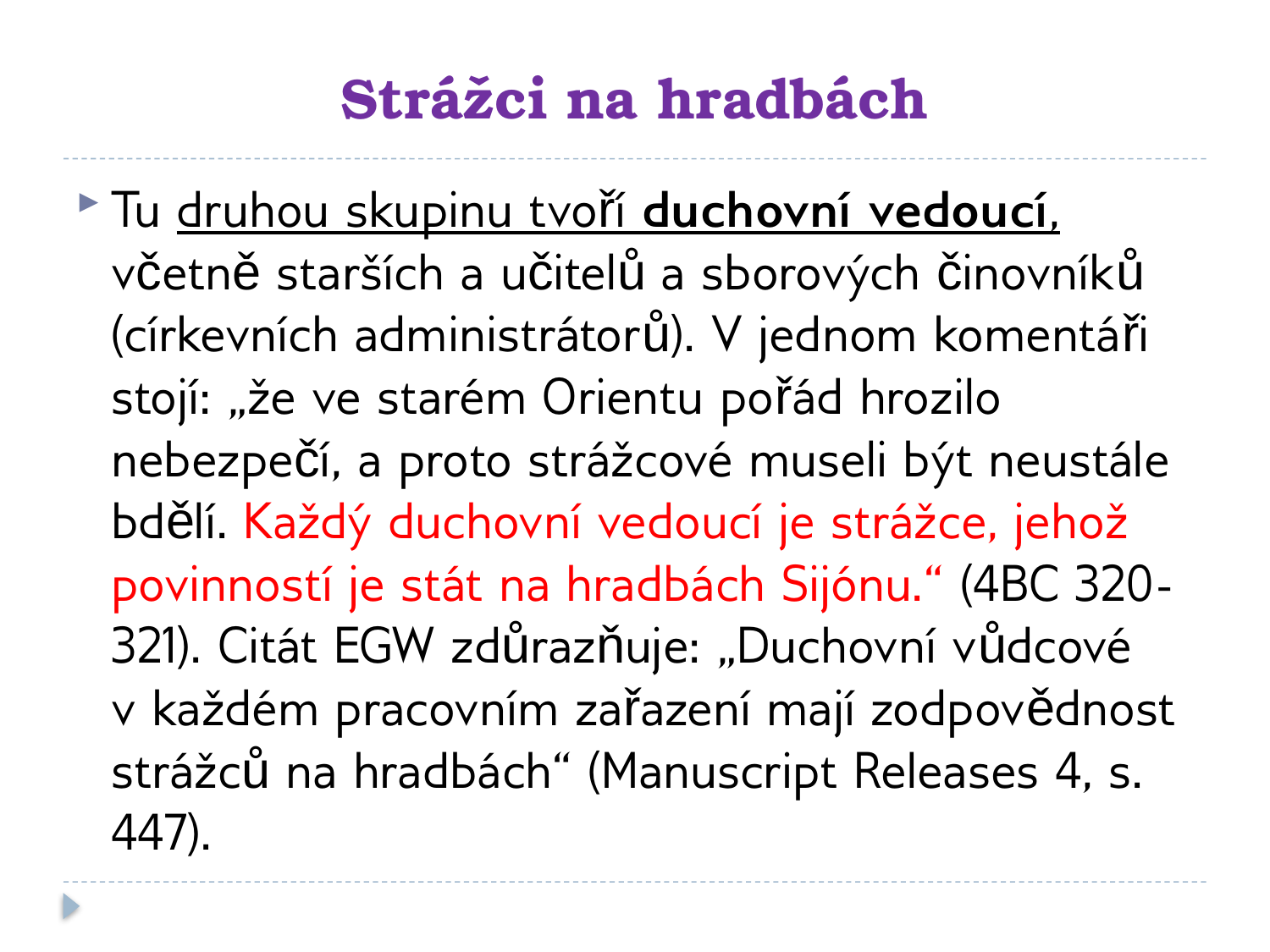

# Strážci na hradbách
Tu druhou skupinu tvoří duchovní vedoucí, včetně starších a učitelů a sborových činovníků (církevních administrátorů). V jednom komentáři stojí: „že ve starém Orientu pořád hrozilo nebezpečí, a proto strážcové museli být neustále bdělí. Každý duchovní vedoucí je strážce, jehož povinností je stát na hradbách Sijónu.“ (4BC 320-321). Citát EGW zdůrazňuje: „Duchovní vůdcové v každém pracovním zařazení mají zodpovědnost strážců na hradbách“ (Manuscript Releases 4, s. 447).